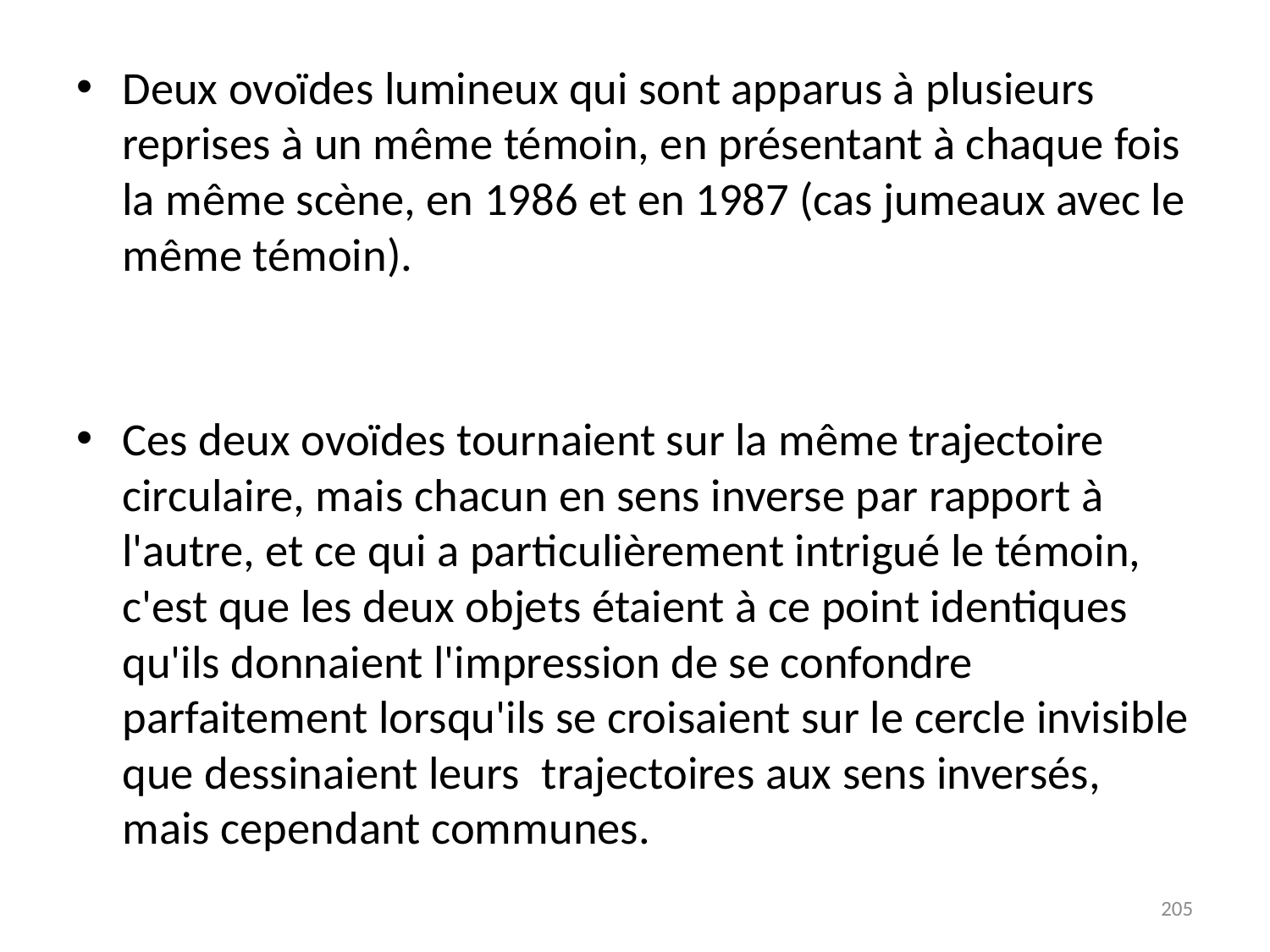

# Deux ovoïdes lumineux qui sont apparus à plusieurs reprises à un même témoin, en présentant à chaque fois la même scène, en 1986 et en 1987 (cas jumeaux avec le même témoin).

Ces deux ovoïdes tournaient sur la même trajectoire circulaire, mais chacun en sens inverse par rapport à l'autre, et ce qui a particulièrement intrigué le témoin, c'est que les deux objets étaient à ce point identiques qu'ils donnaient l'impression de se confondre parfaitement lorsqu'ils se croisaient sur le cercle invisible que dessinaient leurs  trajectoires aux sens inversés, mais cependant communes.

205